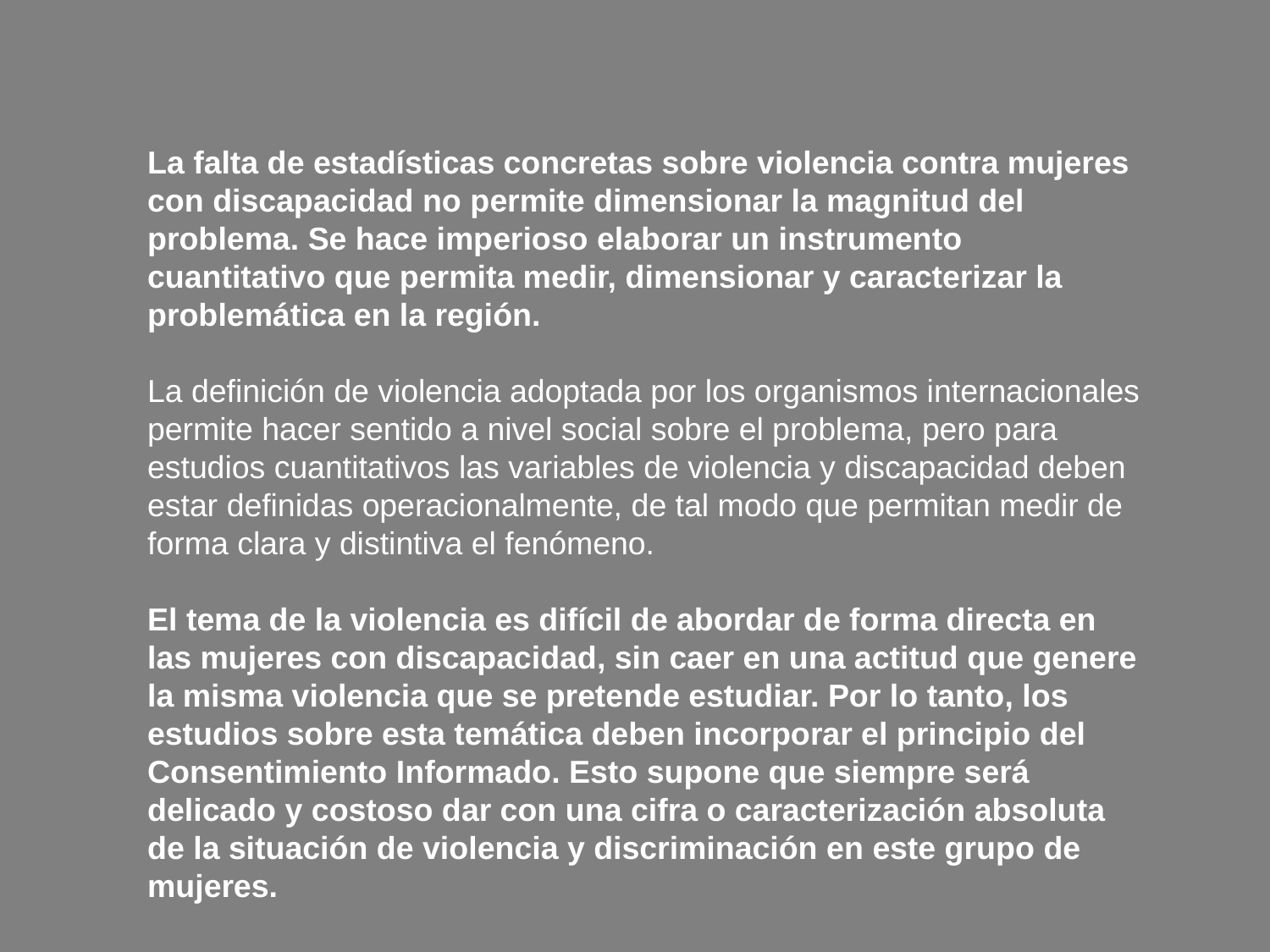

La falta de estadísticas concretas sobre violencia contra mujeres con discapacidad no permite dimensionar la magnitud del problema. Se hace imperioso elaborar un instrumento cuantitativo que permita medir, dimensionar y caracterizar la problemática en la región.

La definición de violencia adoptada por los organismos internacionales permite hacer sentido a nivel social sobre el problema, pero para estudios cuantitativos las variables de violencia y discapacidad deben estar definidas operacionalmente, de tal modo que permitan medir de forma clara y distintiva el fenómeno.

El tema de la violencia es difícil de abordar de forma directa en las mujeres con discapacidad, sin caer en una actitud que genere la misma violencia que se pretende estudiar. Por lo tanto, los estudios sobre esta temática deben incorporar el principio del Consentimiento Informado. Esto supone que siempre será delicado y costoso dar con una cifra o caracterización absoluta de la situación de violencia y discriminación en este grupo de mujeres.